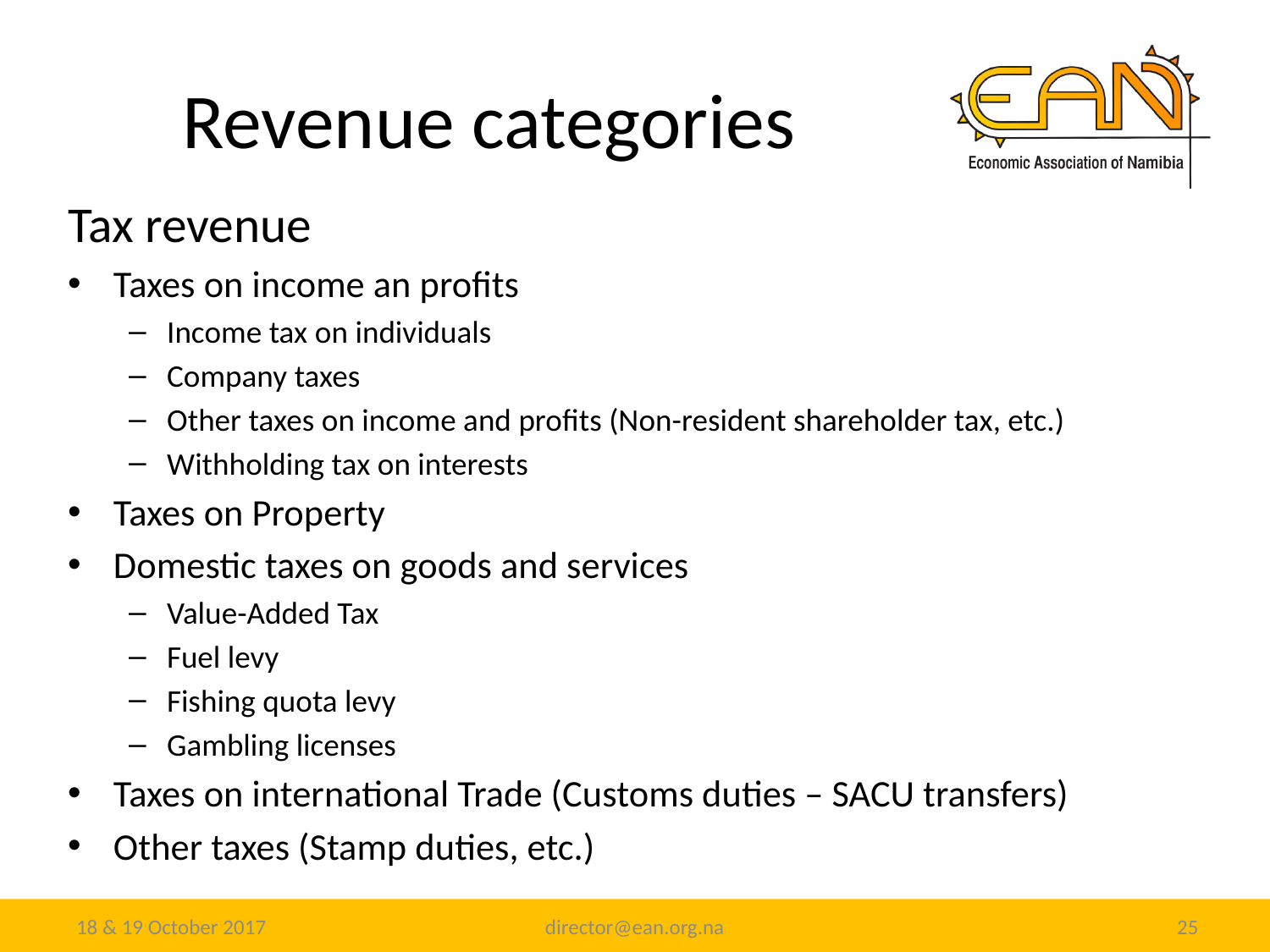

# Revenue categories
Tax revenue
Taxes on income an profits
Income tax on individuals
Company taxes
Other taxes on income and profits (Non-resident shareholder tax, etc.)
Withholding tax on interests
Taxes on Property
Domestic taxes on goods and services
Value-Added Tax
Fuel levy
Fishing quota levy
Gambling licenses
Taxes on international Trade (Customs duties – SACU transfers)
Other taxes (Stamp duties, etc.)
18 & 19 October 2017
director@ean.org.na
25